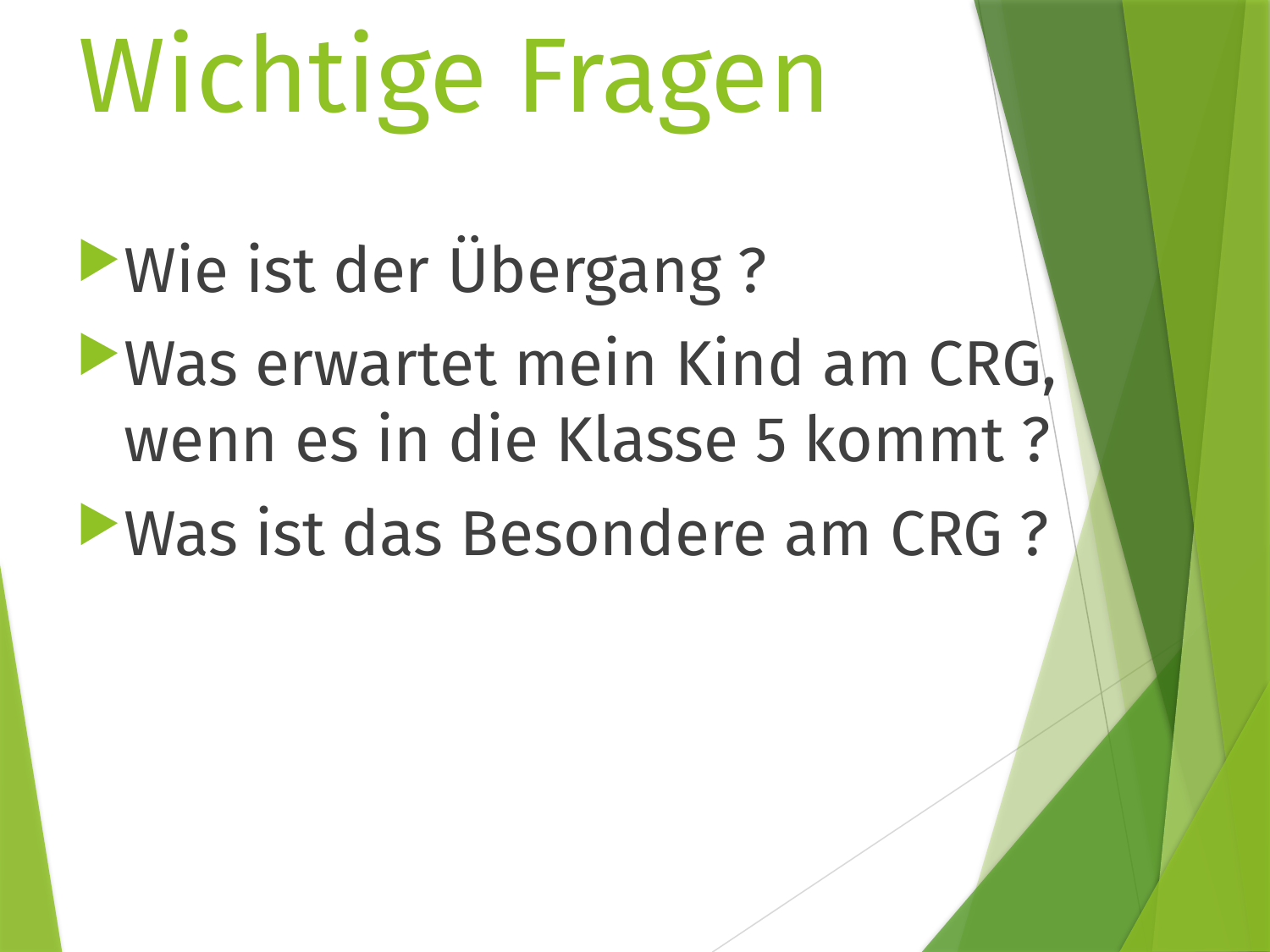

# Wichtige Fragen
Wie ist der Übergang ?
Was erwartet mein Kind am CRG, wenn es in die Klasse 5 kommt ?
Was ist das Besondere am CRG ?